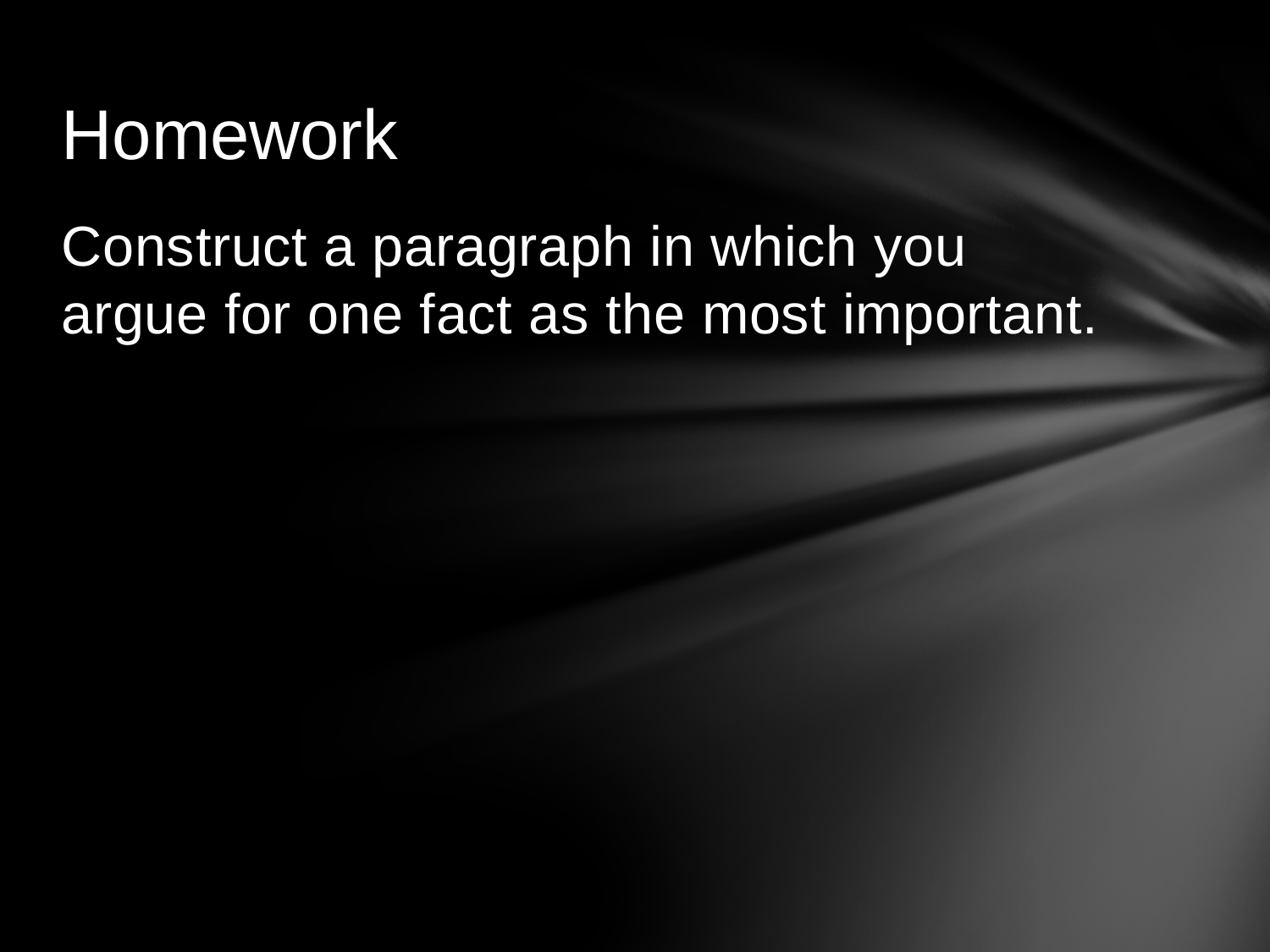

# Homework
Construct a paragraph in which you argue for one fact as the most important.